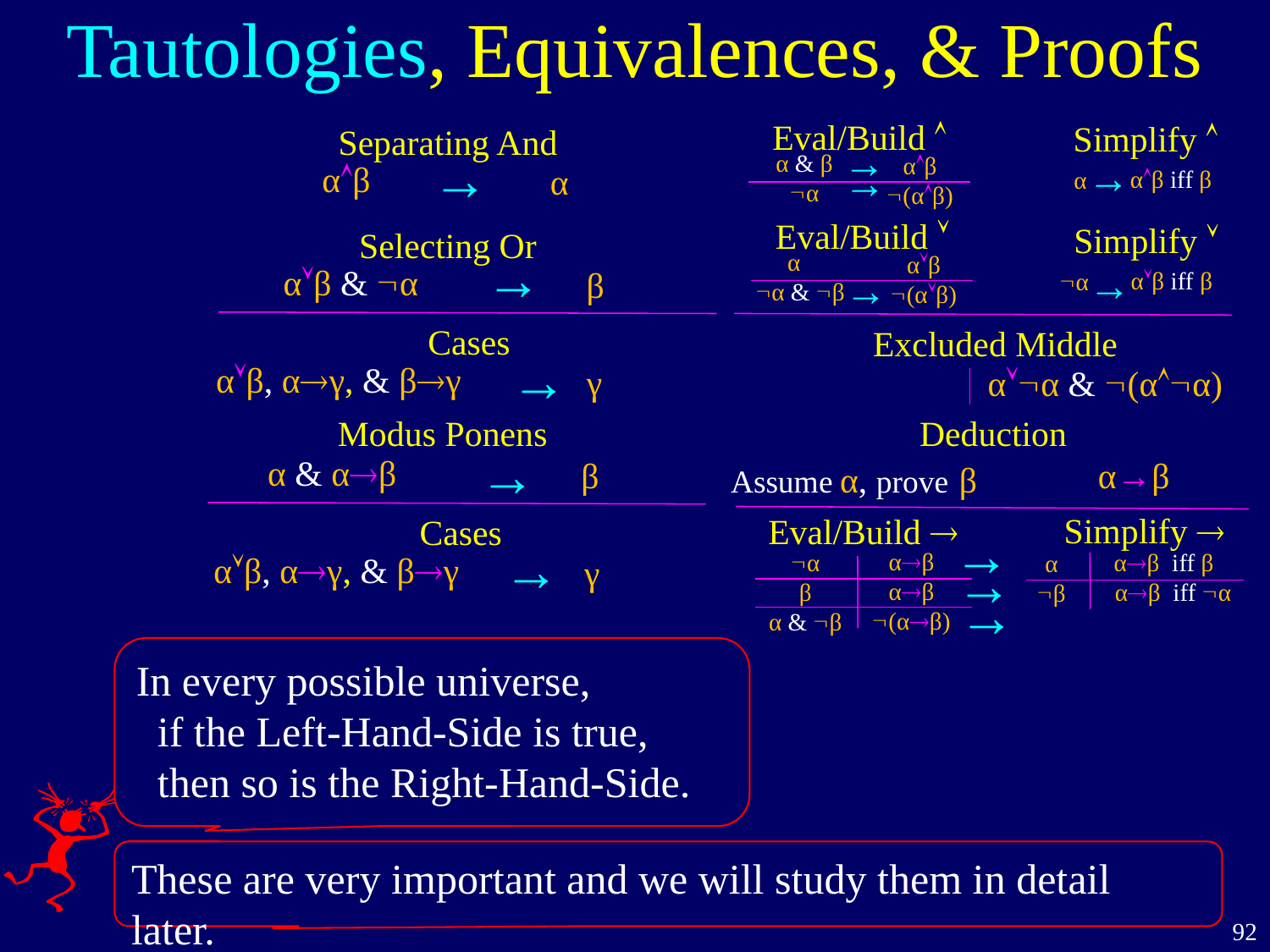

Tautologies, Equivalences, & Proofs
Eval/Build ∧
α & β
¬α
α∧β
¬(α∧β)
Simplify ∧
α∧β iff β
α
Separating And
       α∧β
    α
→
→
→
→
Eval/Build ∨
α
¬α & ¬β
α∨β
¬(α∨β)
Simplify ∨
α∨β iff β
¬α
Selecting Or
        α∨β & ¬α
     β
→
→
→
Cases
α∨β, α→γ, & β→γ
γ
Excluded Middle
α∨¬α & ¬(α∧¬α)
→
Deduction
Assume α, prove β
α→β
Modus Ponens
       α & α→β
     β
→
Simplify →
α
¬β
α→β  iff β
   α→β  iff ¬α

Cases
α∨β, α→γ, & β→γ
γ
Eval/Build →
α→β
α→β
¬(α→β)
¬α
β
α & ¬β
→
→
→
→
In every possible universe,
  if the Left-Hand-Side is true,
  then so is the Right-Hand-Side.
Transitivity
α→β & β→γ
α→γ
→

→
By Contradiction:  From ¬α→(β&¬β),              α.
Inconsistent: From β and ¬β,               anything.
These are very important and we will study them in detail later.
→